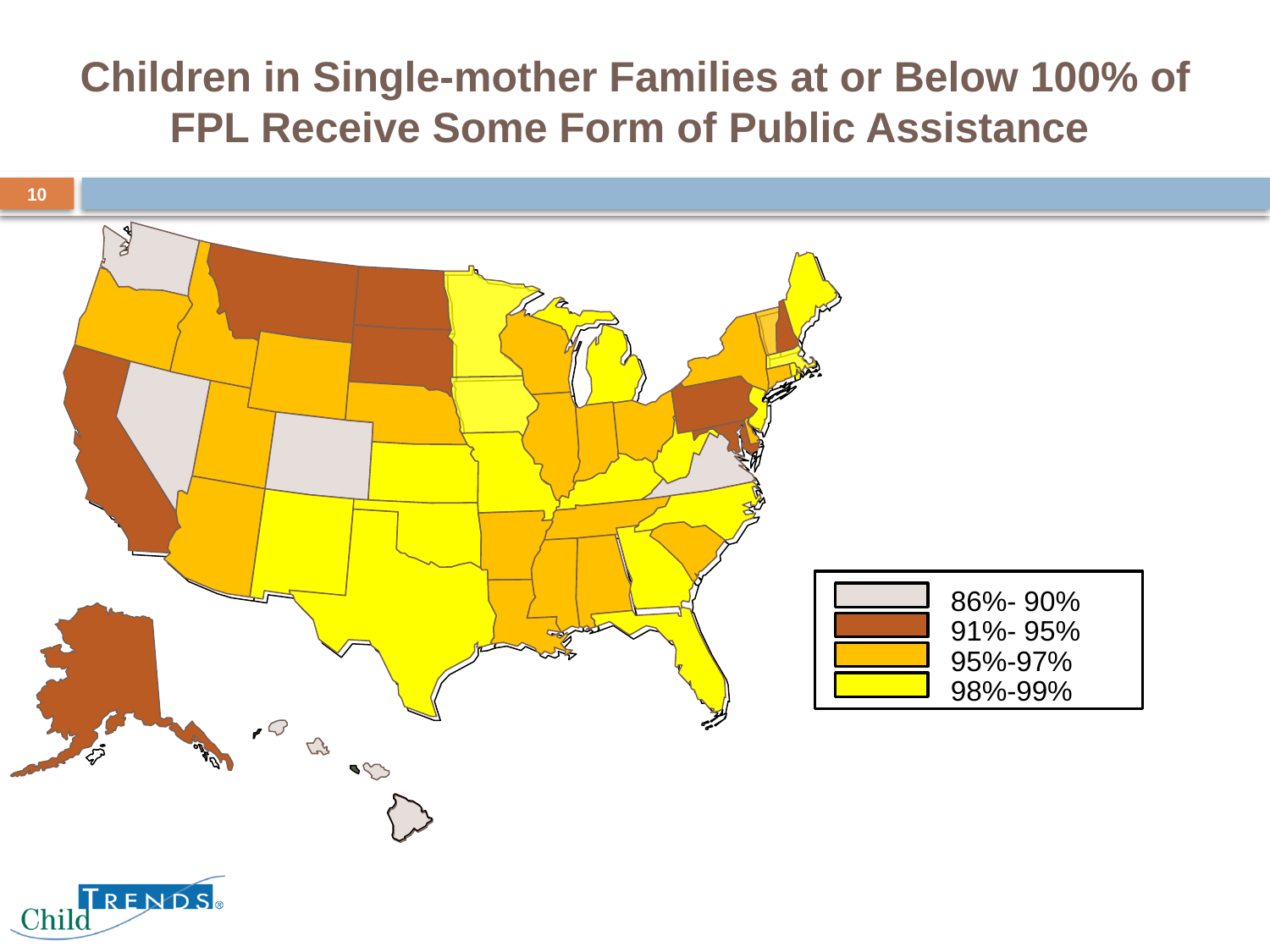

# Children in Single-mother Families at or Below 100% of FPL Receive Some Form of Public Assistance
10

86%- 90%

91%- 95%

95%-97%

98%-99%